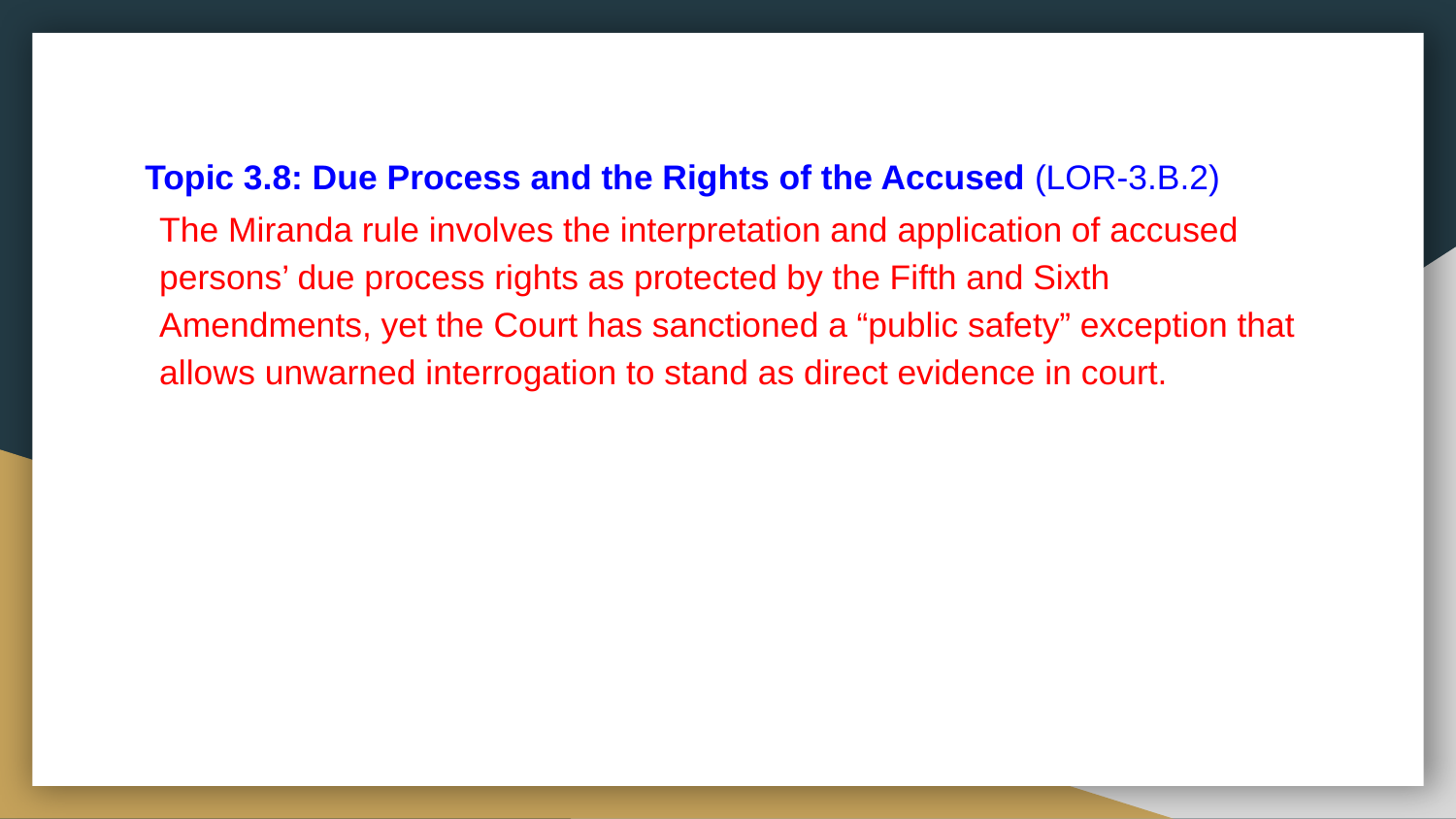

# Topic 3.8: Due Process and the Rights of the Accused (LOR-3.B.2)
The Miranda rule involves the interpretation and application of accused persons’ due process rights as protected by the Fifth and Sixth Amendments, yet the Court has sanctioned a “public safety” exception that allows unwarned interrogation to stand as direct evidence in court.